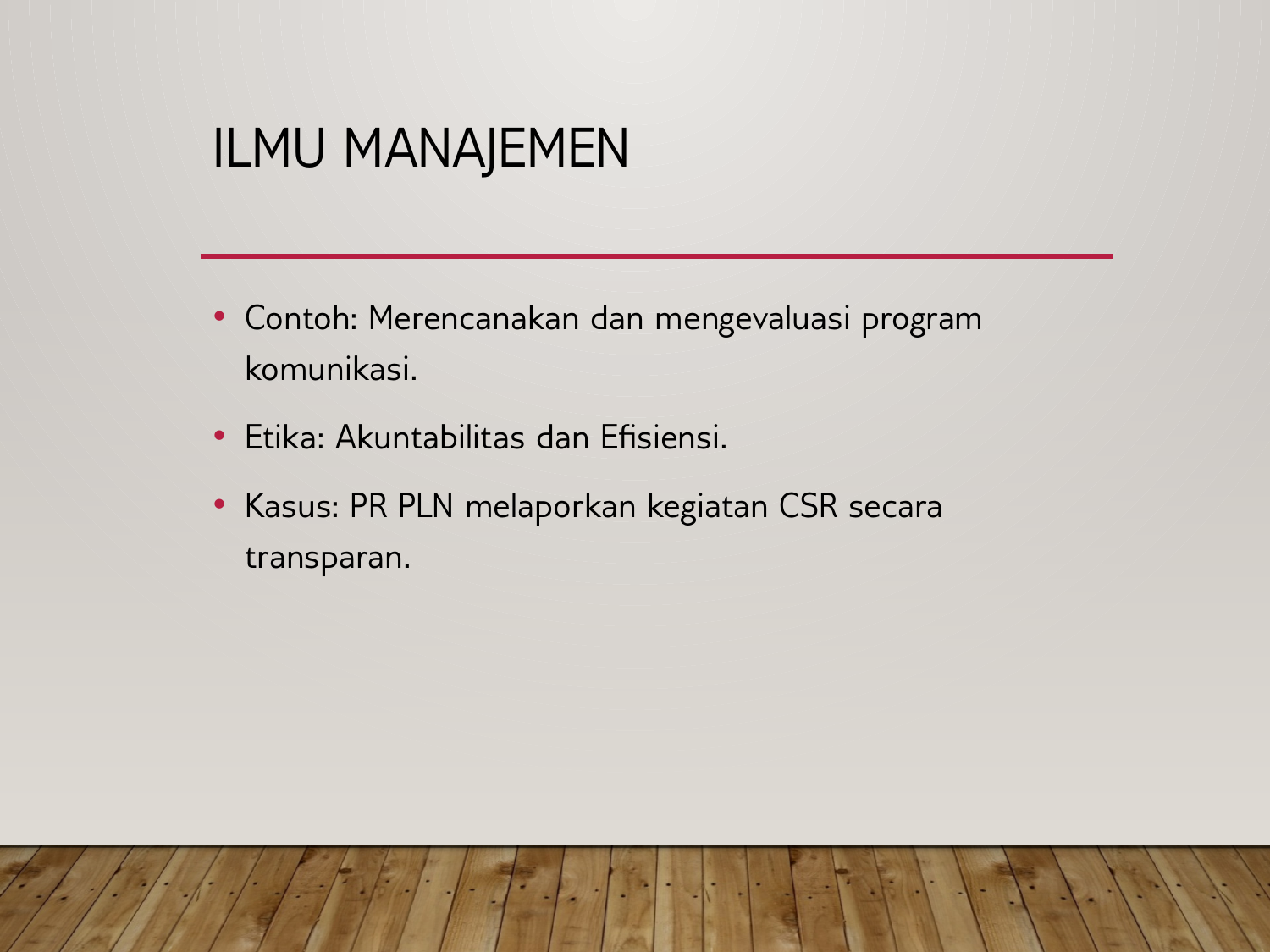

# Ilmu Manajemen
Contoh: Merencanakan dan mengevaluasi program komunikasi.
Etika: Akuntabilitas dan Efisiensi.
Kasus: PR PLN melaporkan kegiatan CSR secara transparan.